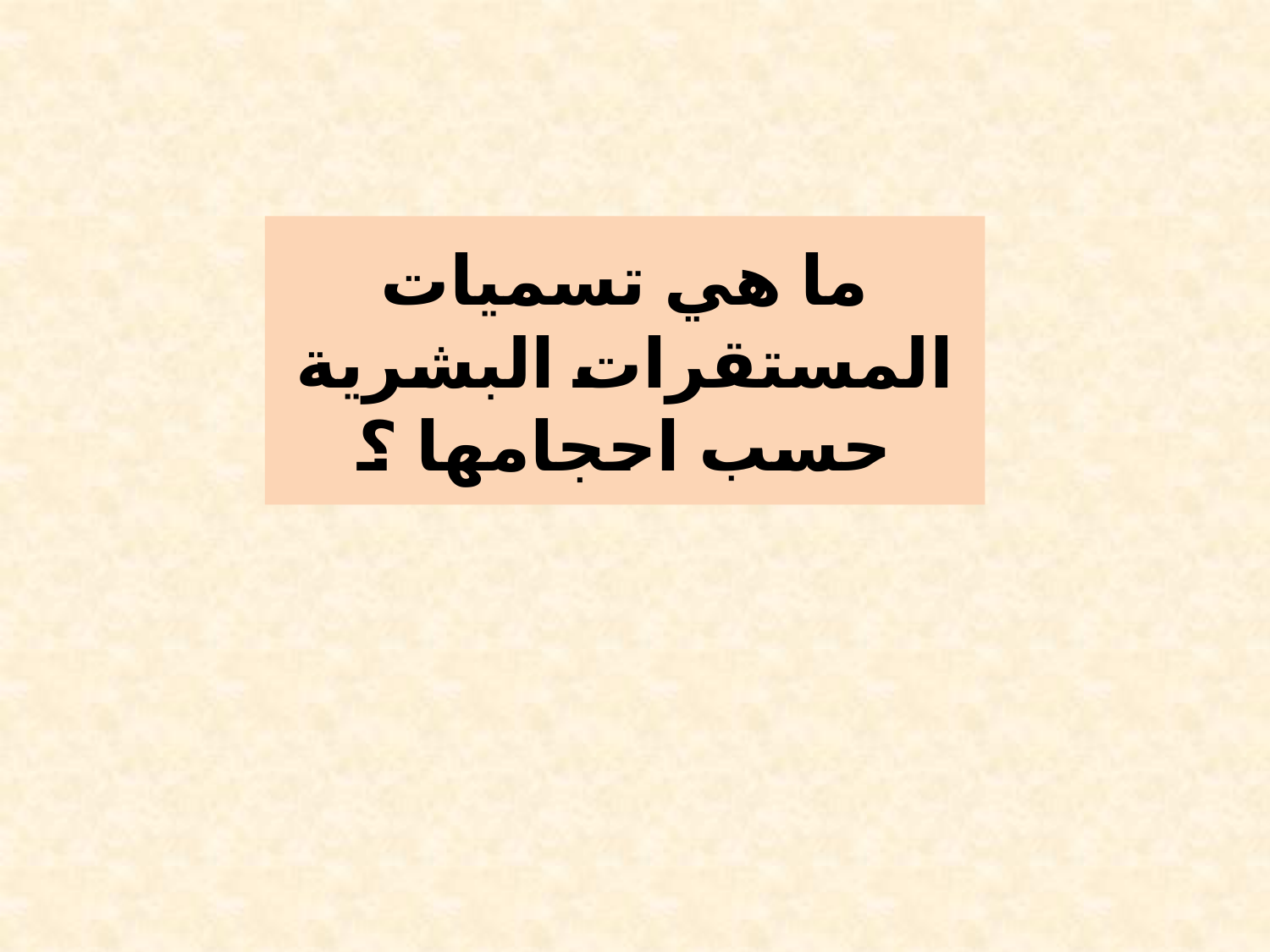

# ما هي تسميات المستقرات البشرية حسب احجامها ؟